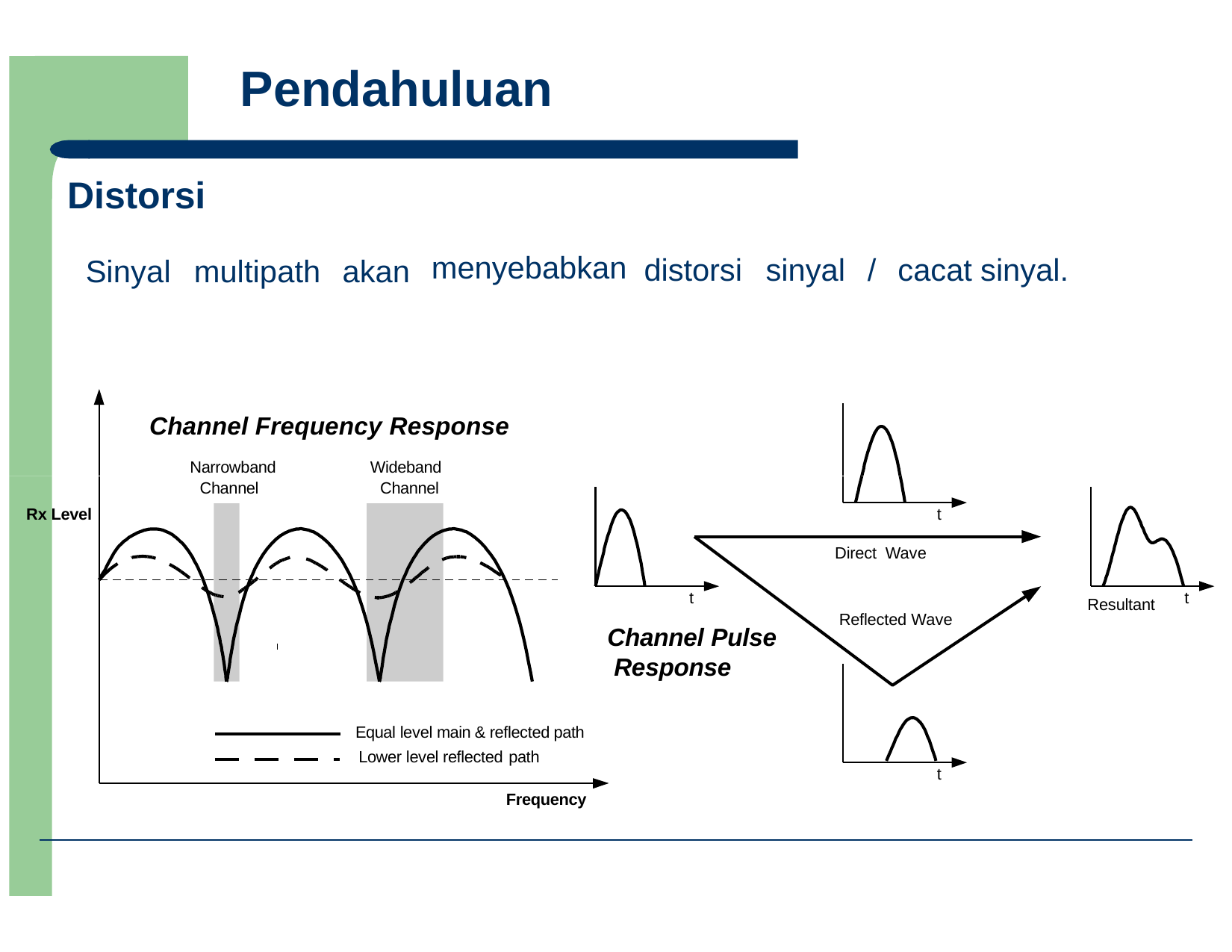

# Pendahuluan
Distorsi
menyebabkan
distorsi	sinyal	/	cacat sinyal.

Sinyal	multipath	akan

Channel Frequency Response

Narrowband	Wideband
Channel	Channel

t
Rx Level

Direct Wave

t
t

Resultant

Reflected Wave
Channel Pulse  Response

Equal level main & reflected path  Lower level reflected path

t

Frequency